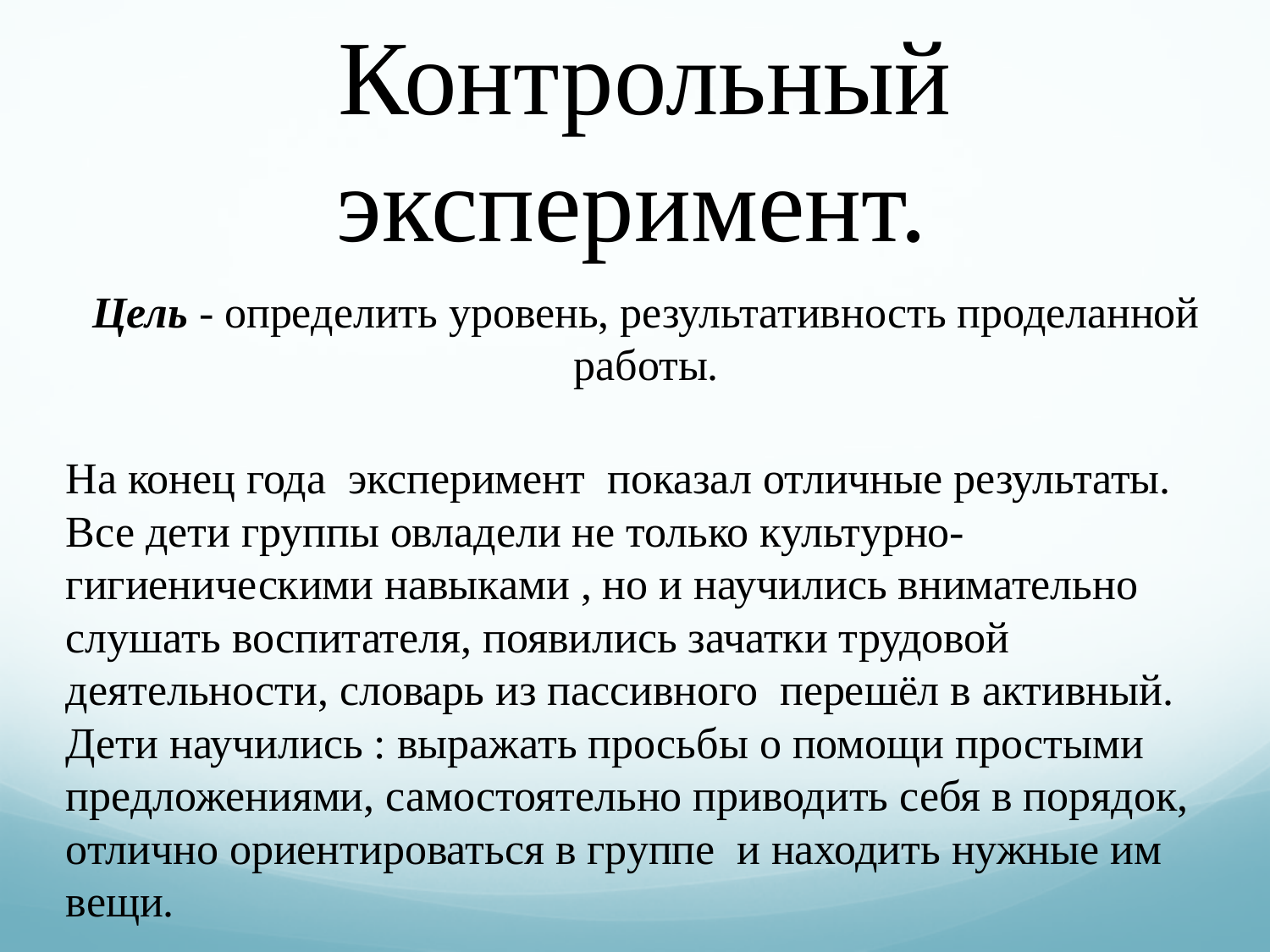

# Контрольный эксперимент.
Цель - определить уровень, результативность проделанной работы.
На конец года  эксперимент  показал отличные результаты. Все дети группы овладели не только культурно- гигиеническими навыками , но и научились внимательно слушать воспитателя, появились зачатки трудовой деятельности, словарь из пассивного  перешёл в активный. Дети научились : выражать просьбы о помощи простыми предложениями, самостоятельно приводить себя в порядок, отлично ориентироваться в группе  и находить нужные им вещи.